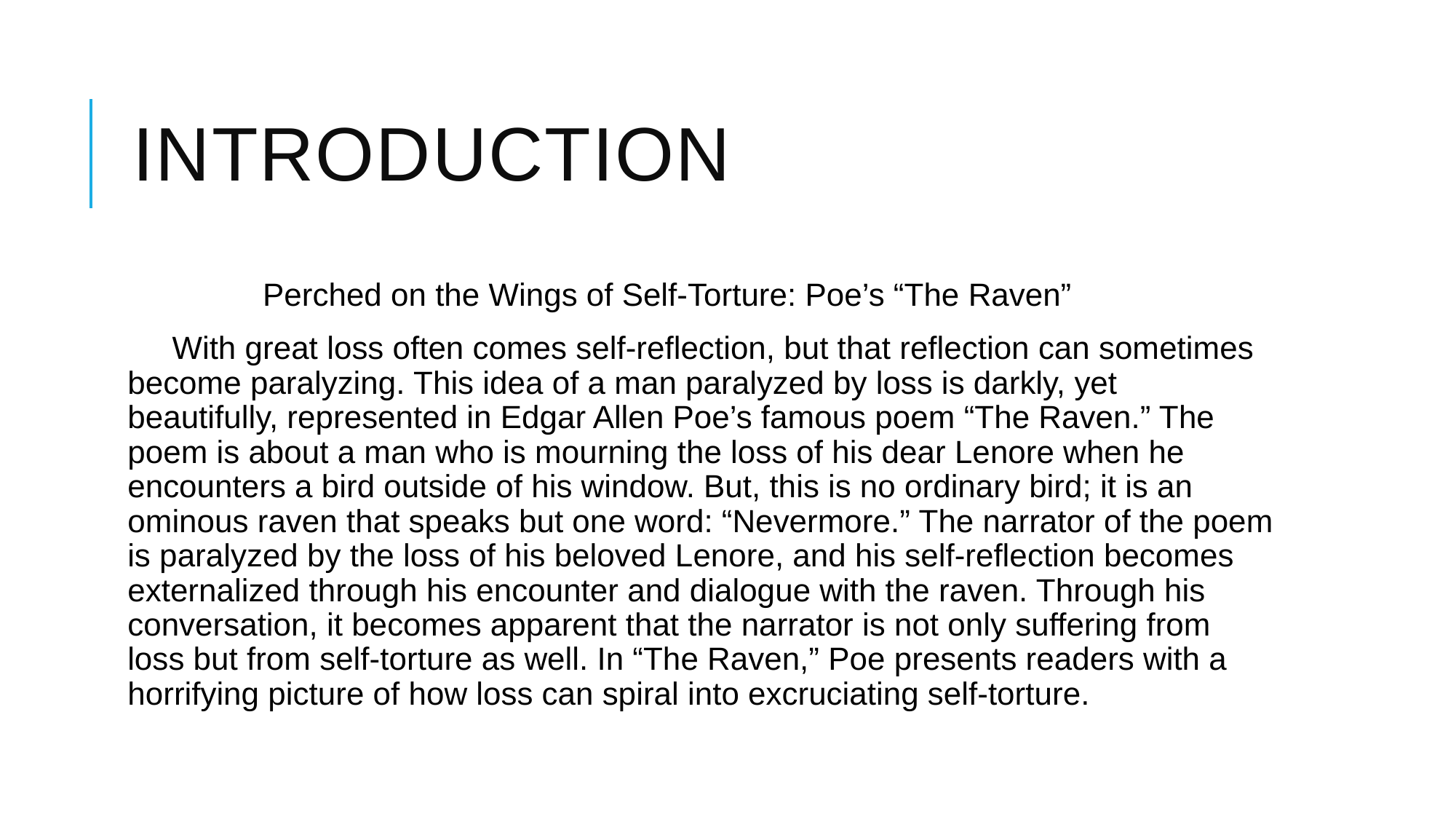

# Introduction
              Perched on the Wings of Self-Torture: Poe’s “The Raven”
     With great loss often comes self-reflection, but that reflection can sometimes become paralyzing. This idea of a man paralyzed by loss is darkly, yet beautifully, represented in Edgar Allen Poe’s famous poem “The Raven.” The poem is about a man who is mourning the loss of his dear Lenore when he encounters a bird outside of his window. But, this is no ordinary bird; it is an ominous raven that speaks but one word: “Nevermore.” The narrator of the poem is paralyzed by the loss of his beloved Lenore, and his self-reflection becomes externalized through his encounter and dialogue with the raven. Through his conversation, it becomes apparent that the narrator is not only suffering from loss but from self-torture as well. In “The Raven,” Poe presents readers with a horrifying picture of how loss can spiral into excruciating self-torture.